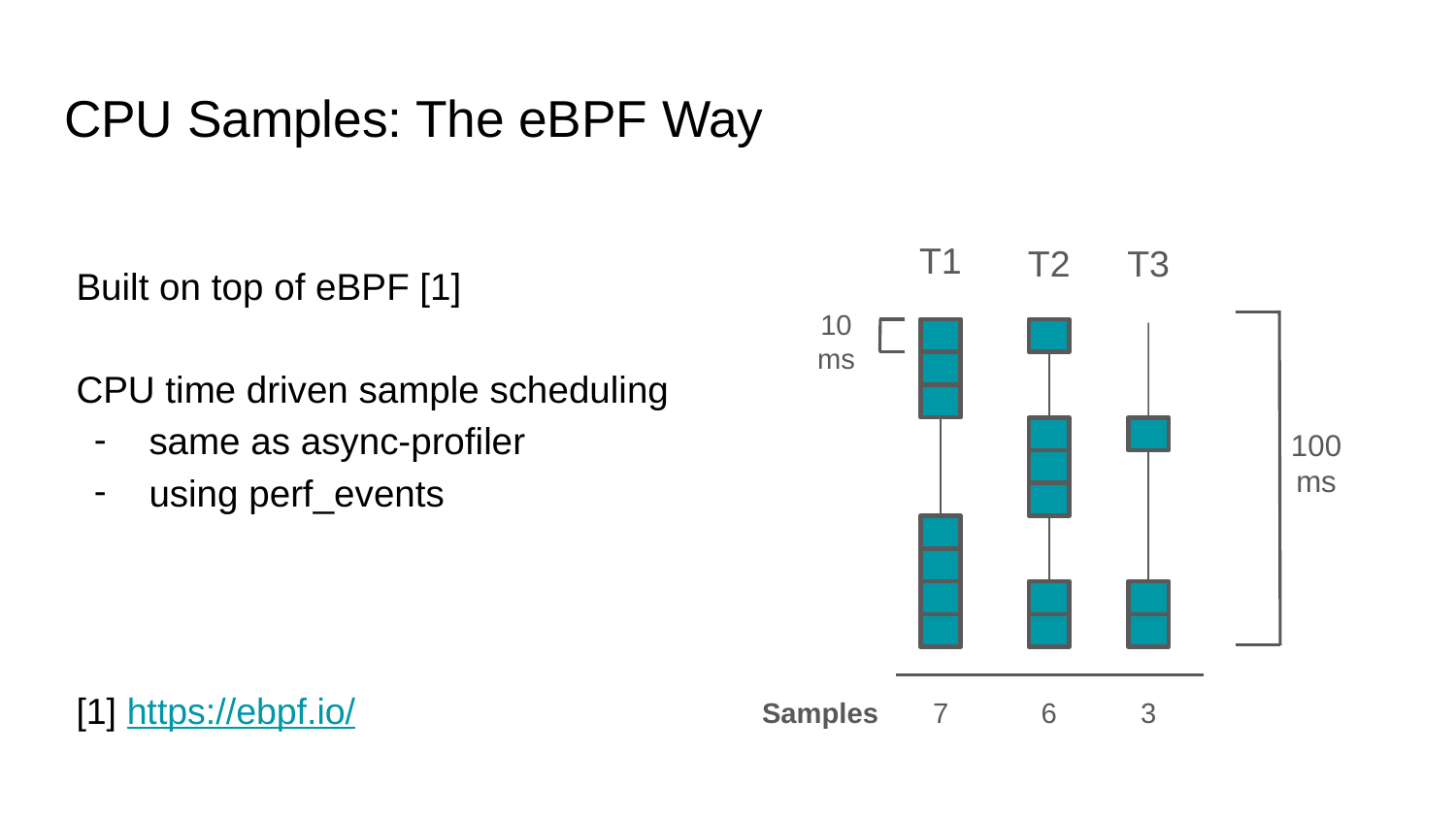

# CPU Samples: The eBPF Way
T1
T2
T3
Built on top of eBPF [1]

CPU time driven sample scheduling
same as async-profiler
using perf_events

[1] https://ebpf.io/
10 ms
100 ms

Samples
7
6
3